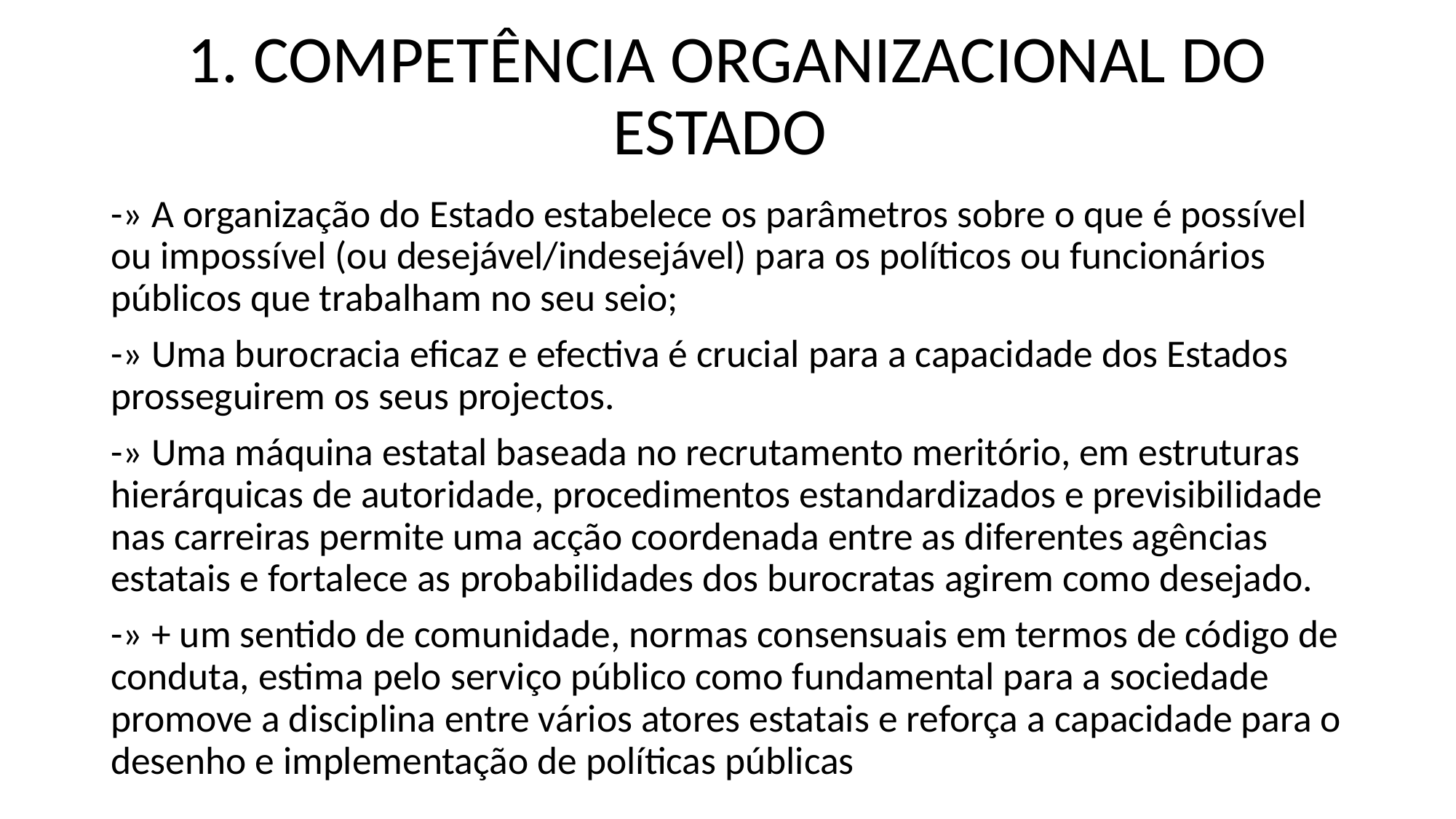

# 1. COMPETÊNCIA ORGANIZACIONAL DO ESTADO
-» A organização do Estado estabelece os parâmetros sobre o que é possível ou impossível (ou desejável/indesejável) para os políticos ou funcionários públicos que trabalham no seu seio;
-» Uma burocracia eficaz e efectiva é crucial para a capacidade dos Estados prosseguirem os seus projectos.
-» Uma máquina estatal baseada no recrutamento meritório, em estruturas hierárquicas de autoridade, procedimentos estandardizados e previsibilidade nas carreiras permite uma acção coordenada entre as diferentes agências estatais e fortalece as probabilidades dos burocratas agirem como desejado.
-» + um sentido de comunidade, normas consensuais em termos de código de conduta, estima pelo serviço público como fundamental para a sociedade promove a disciplina entre vários atores estatais e reforça a capacidade para o desenho e implementação de políticas públicas